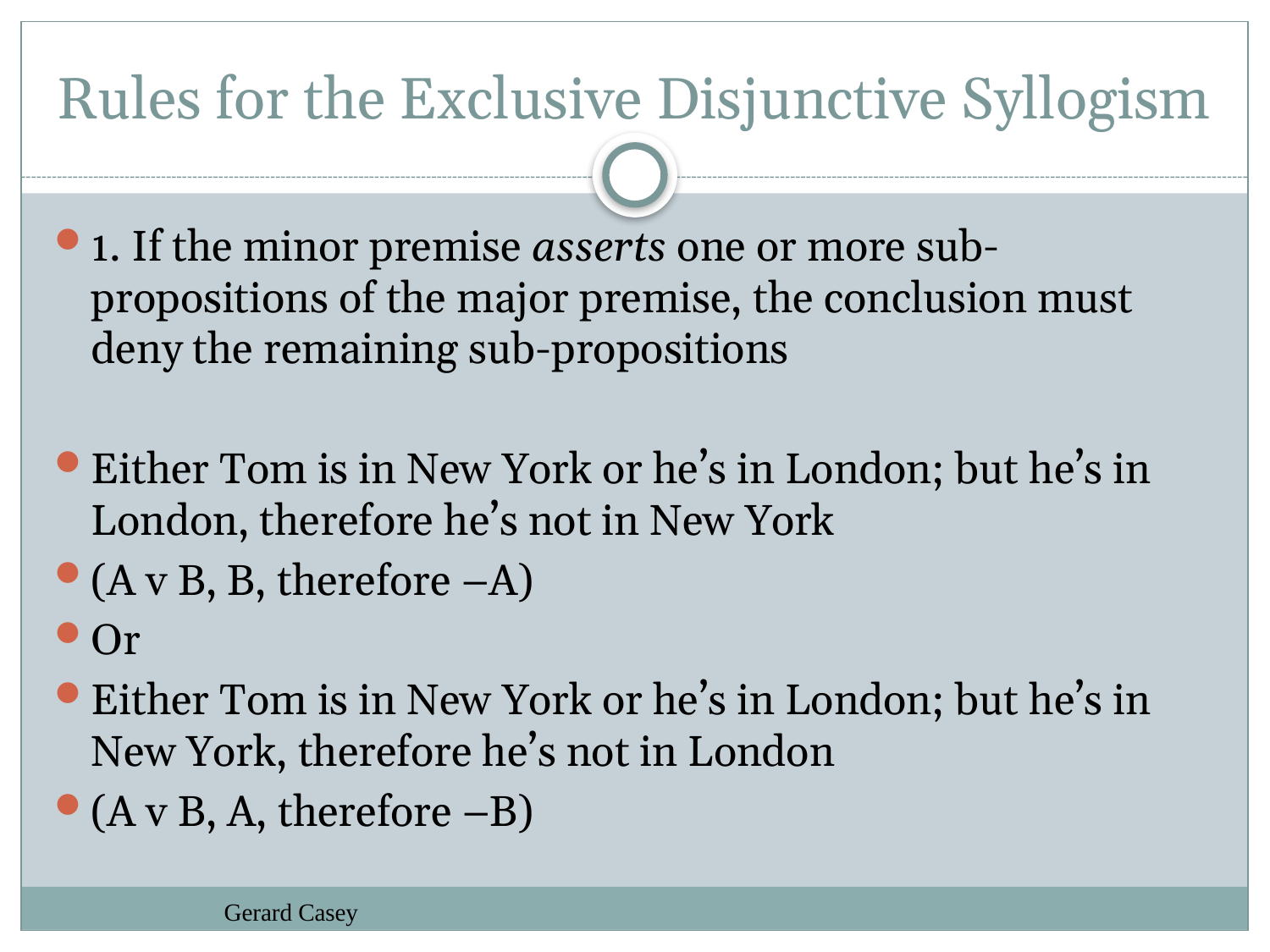

# Rules for the Exclusive Disjunctive Syllogism
1. If the minor premise asserts one or more sub-propositions of the major premise, the conclusion must deny the remaining sub-propositions

Either Tom is in New York or he’s in London; but he’s in London, therefore he’s not in New York
(A v B, B, therefore –A)
Or
Either Tom is in New York or he’s in London; but he’s in New York, therefore he’s not in London
(A v B, A, therefore –B)

Gerard Casey